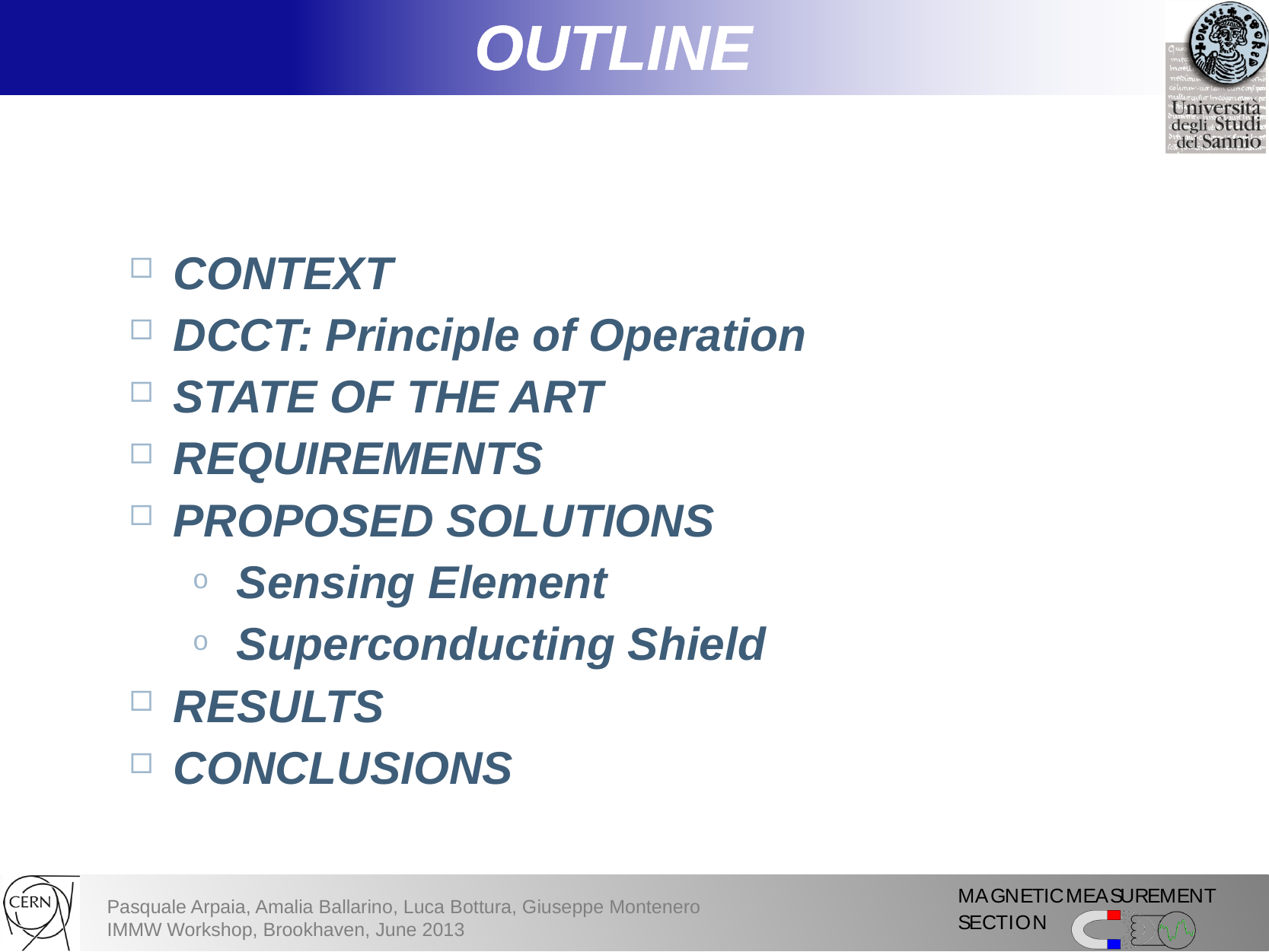

OUTLINE

CONTEXT
DCCT: Principle of Operation
STATE OF THE ART
REQUIREMENTS
PROPOSED SOLUTIONS
Sensing Element
Superconducting Shield
RESULTS
CONCLUSIONS